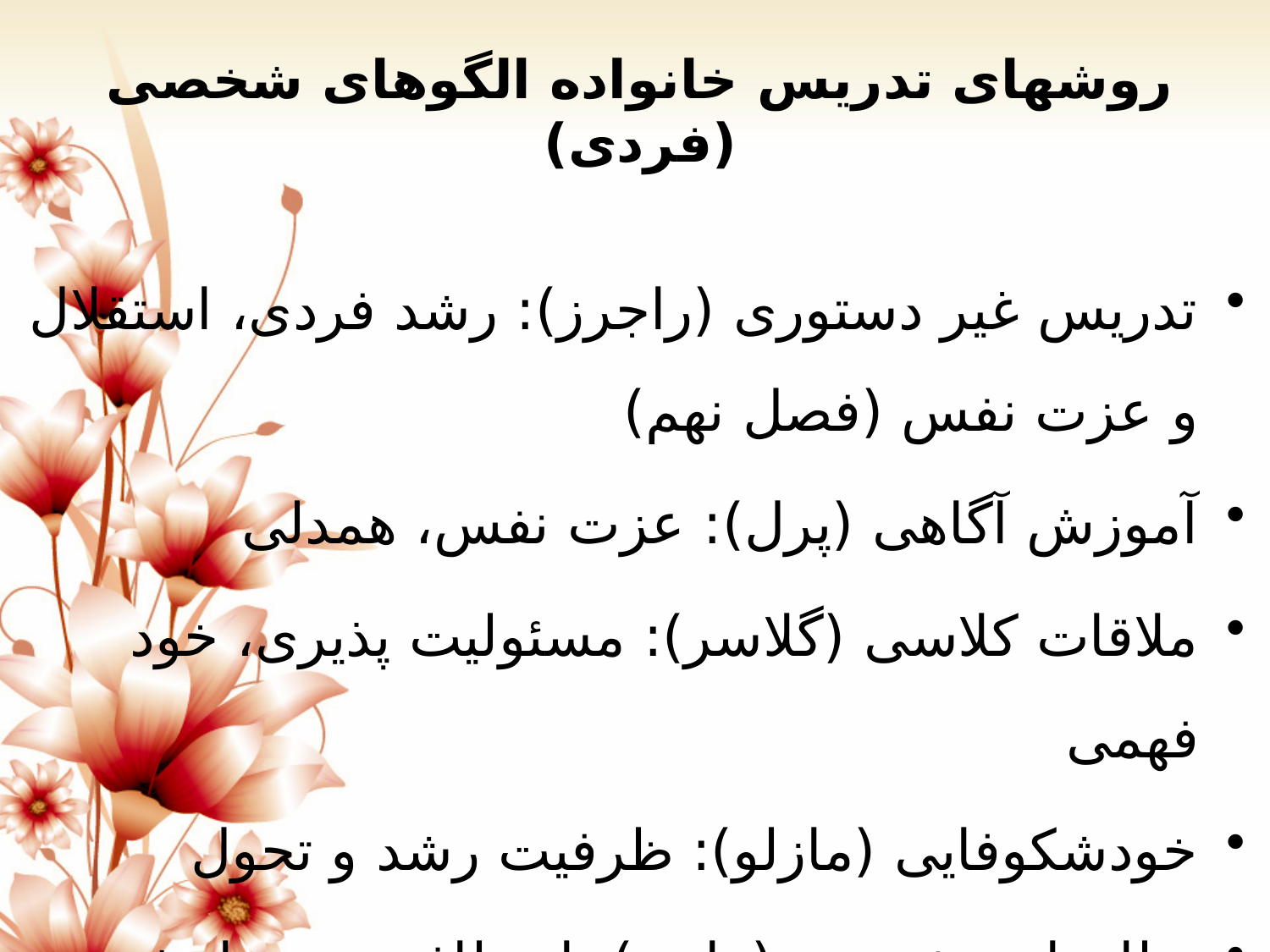

# روشهای تدریس خانواده الگوهای شخصی (فردی)
تدریس غیر دستوری (راجرز): رشد فردی، استقلال و عزت نفس (فصل نهم)
آموزش آگاهی (پرل): عزت نفس، همدلی
ملاقات کلاسی (گلاسر): مسئولیت پذیری، خود فهمی
خودشکوفایی (مازلو): ظرفیت رشد و تحول
نظامهای مفهومی (هانت): انعطاف در پردازش اطلاعات و تعامل با دیگران